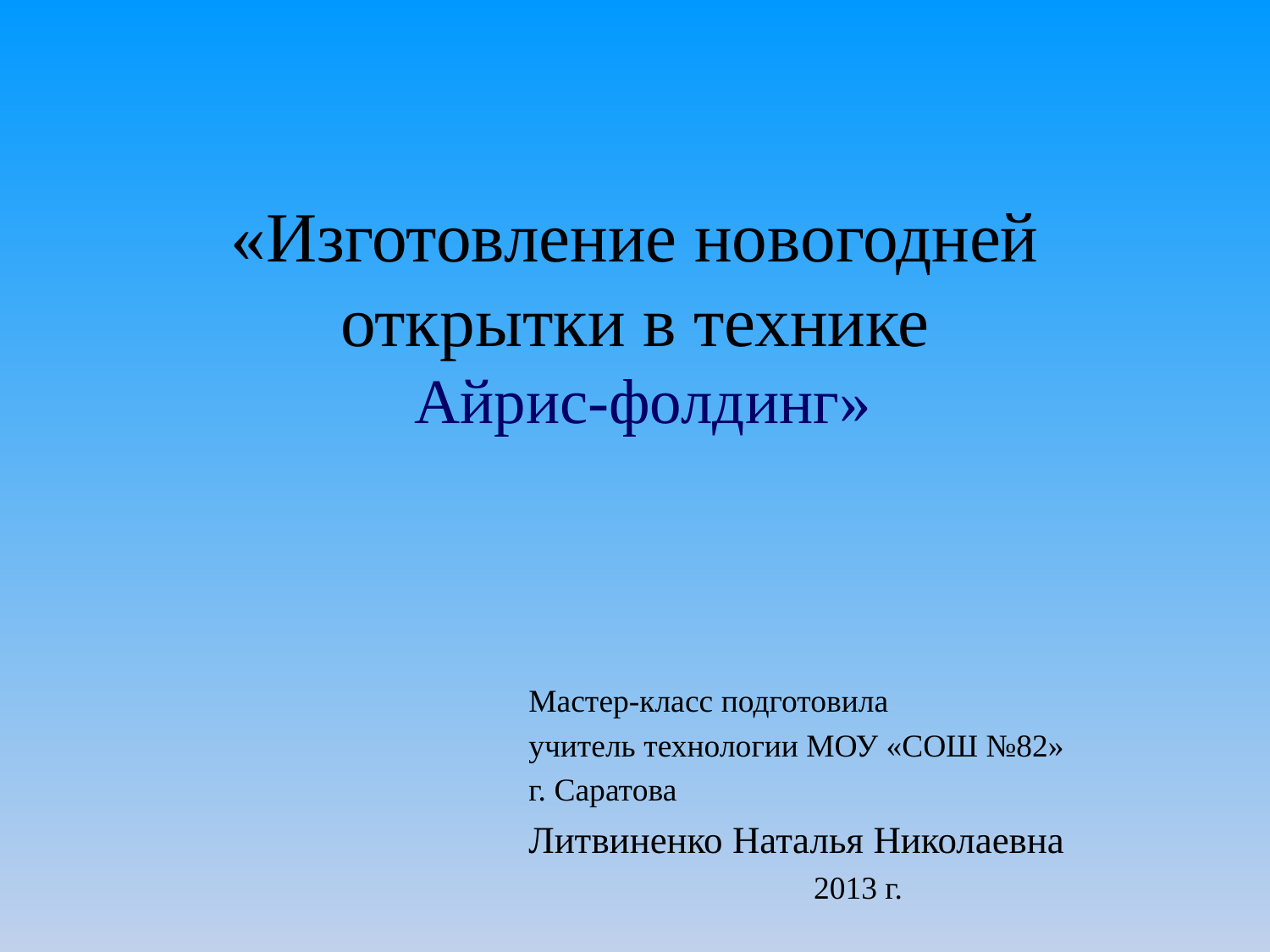

# «Изготовление новогодней открытки в технике Айрис-фолдинг»
Мастер-класс подготовила
учитель технологии МОУ «СОШ №82»
г. Саратова
Литвиненко Наталья Николаевна
2013 г.